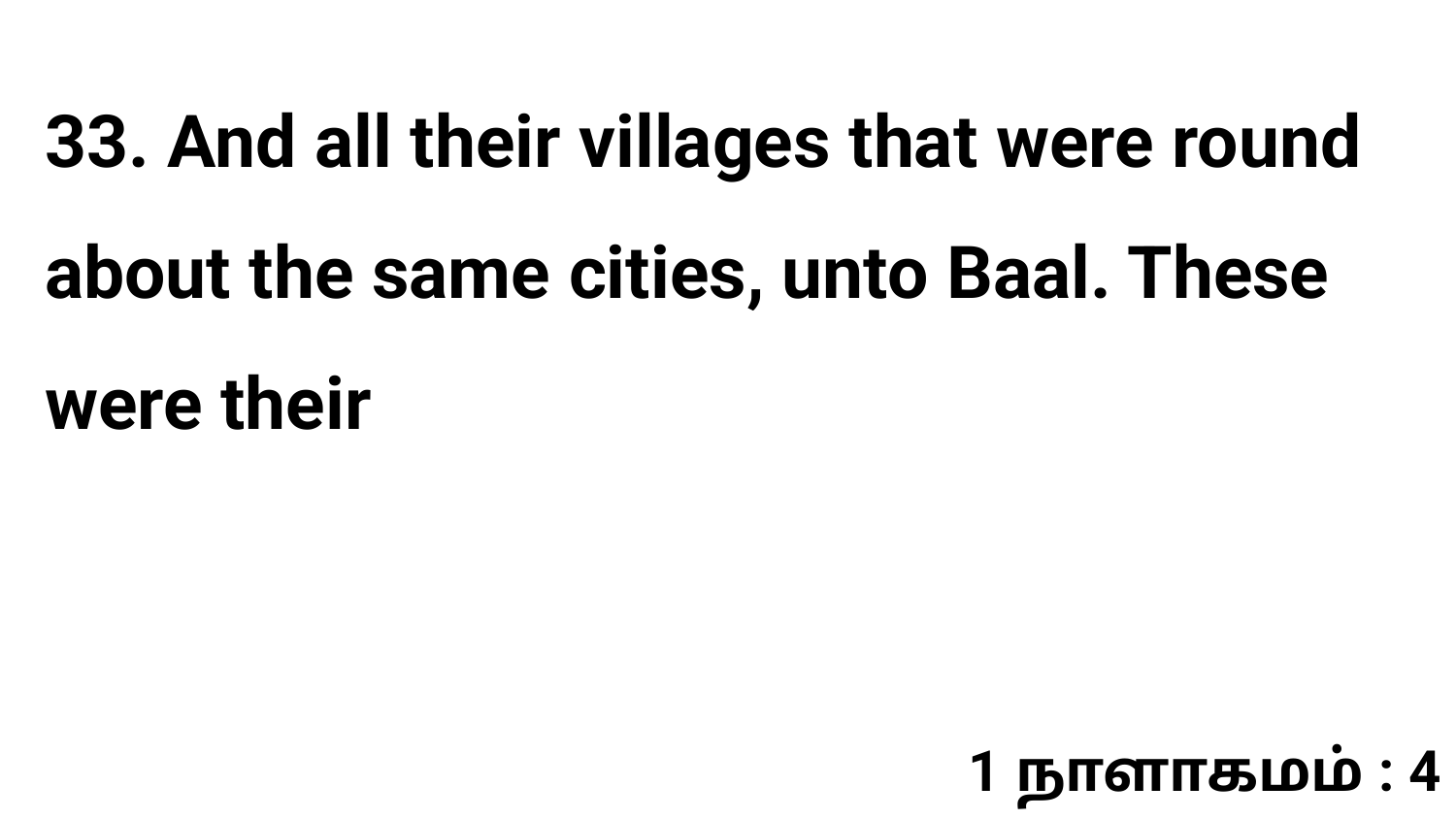

33. And all their villages that were round about the same cities, unto Baal. These were their
1 நாளாகமம் : 4